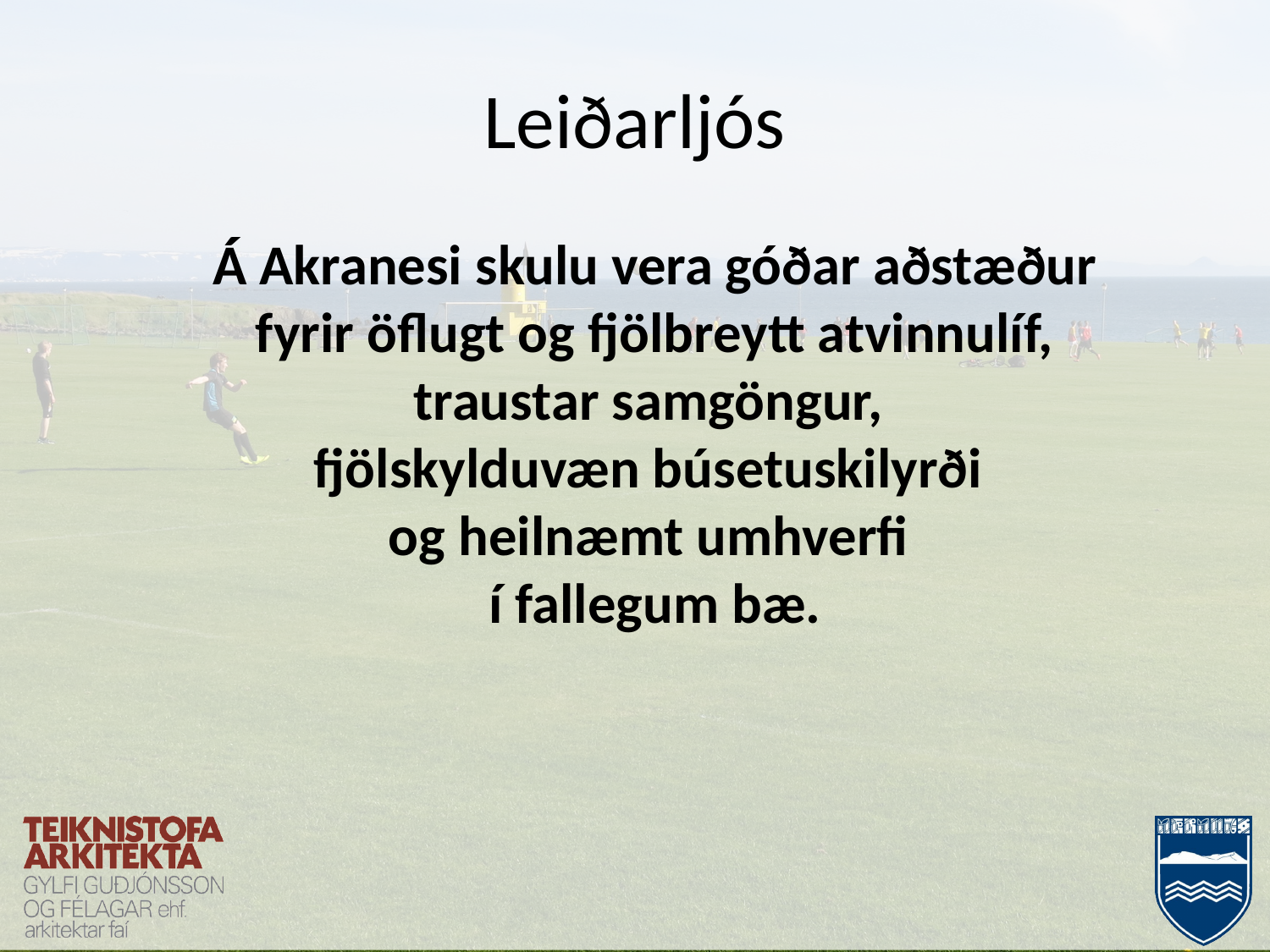

# Leiðarljós
Á Akranesi skulu vera góðar aðstæður fyrir öflugt og fjölbreytt atvinnulíf, traustar samgöngur,
fjölskylduvæn búsetuskilyrði
og heilnæmt umhverfi
í fallegum bæ.